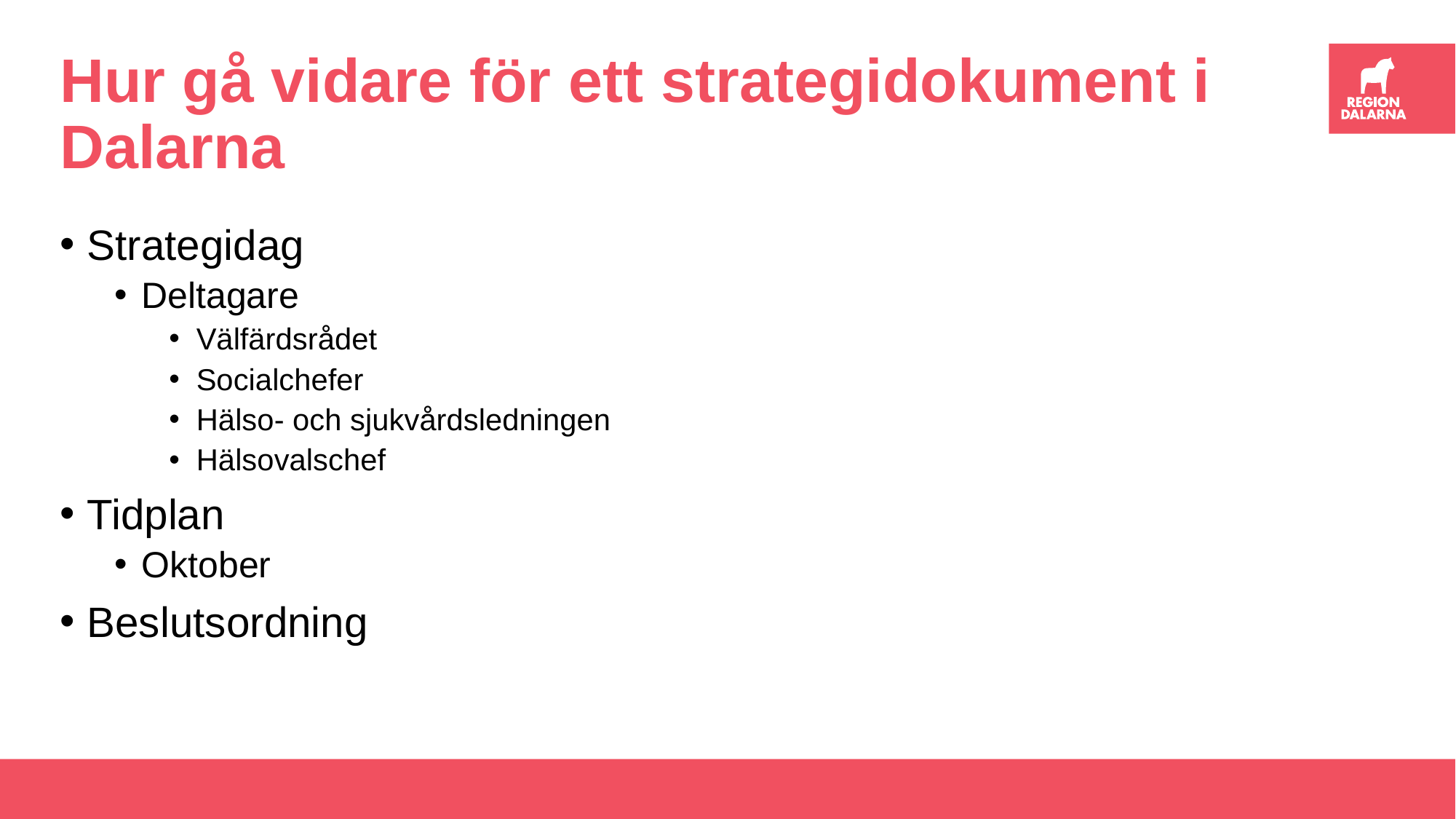

# Hur gå vidare för ett strategidokument i Dalarna
Strategidag
Deltagare
Välfärdsrådet
Socialchefer
Hälso- och sjukvårdsledningen
Hälsovalschef
Tidplan
Oktober
Beslutsordning